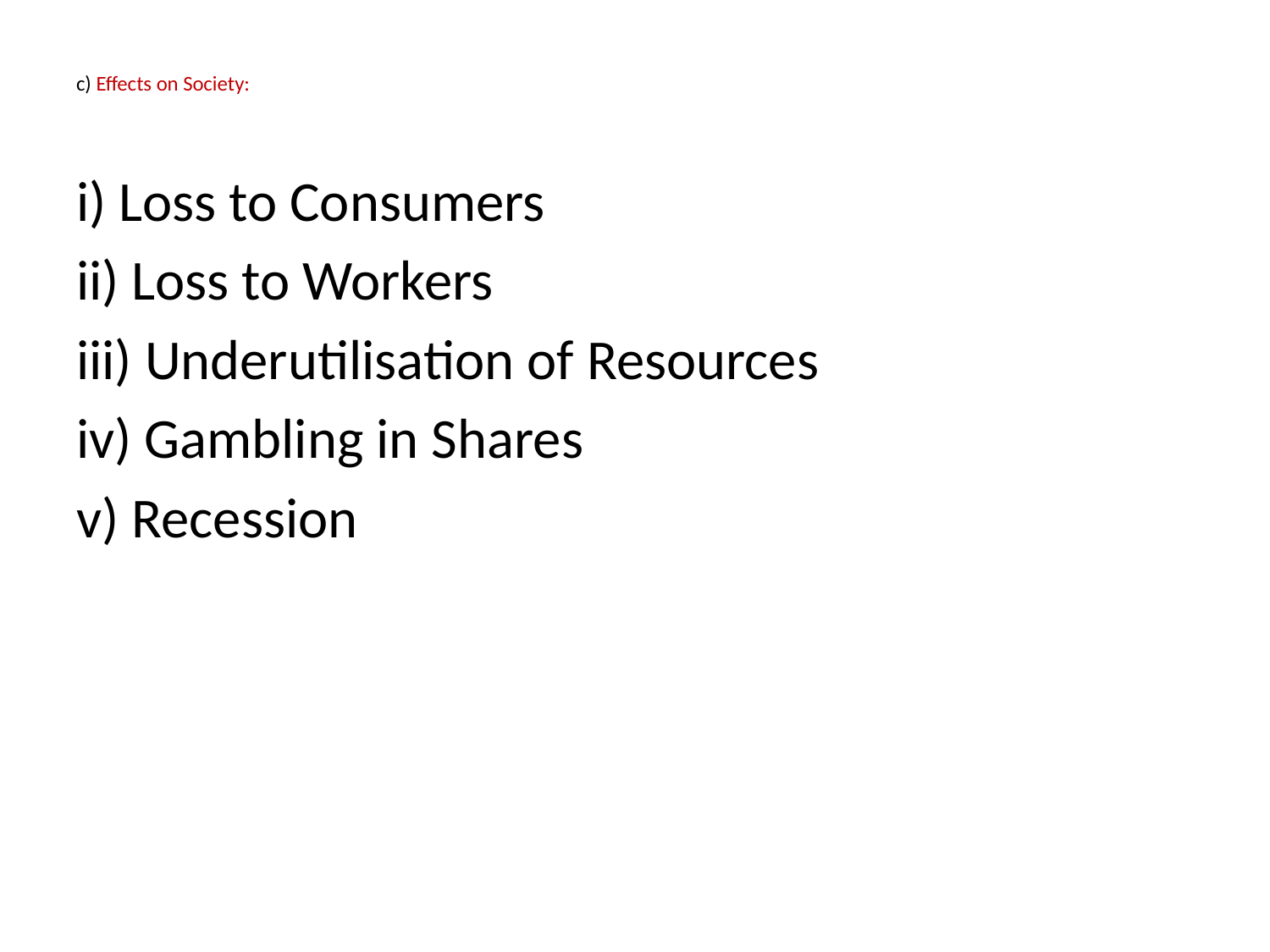

# c) Effects on Society:
i) Loss to Consumers
ii) Loss to Workers
iii) Underutilisation of Resources
iv) Gambling in Shares
v) Recession